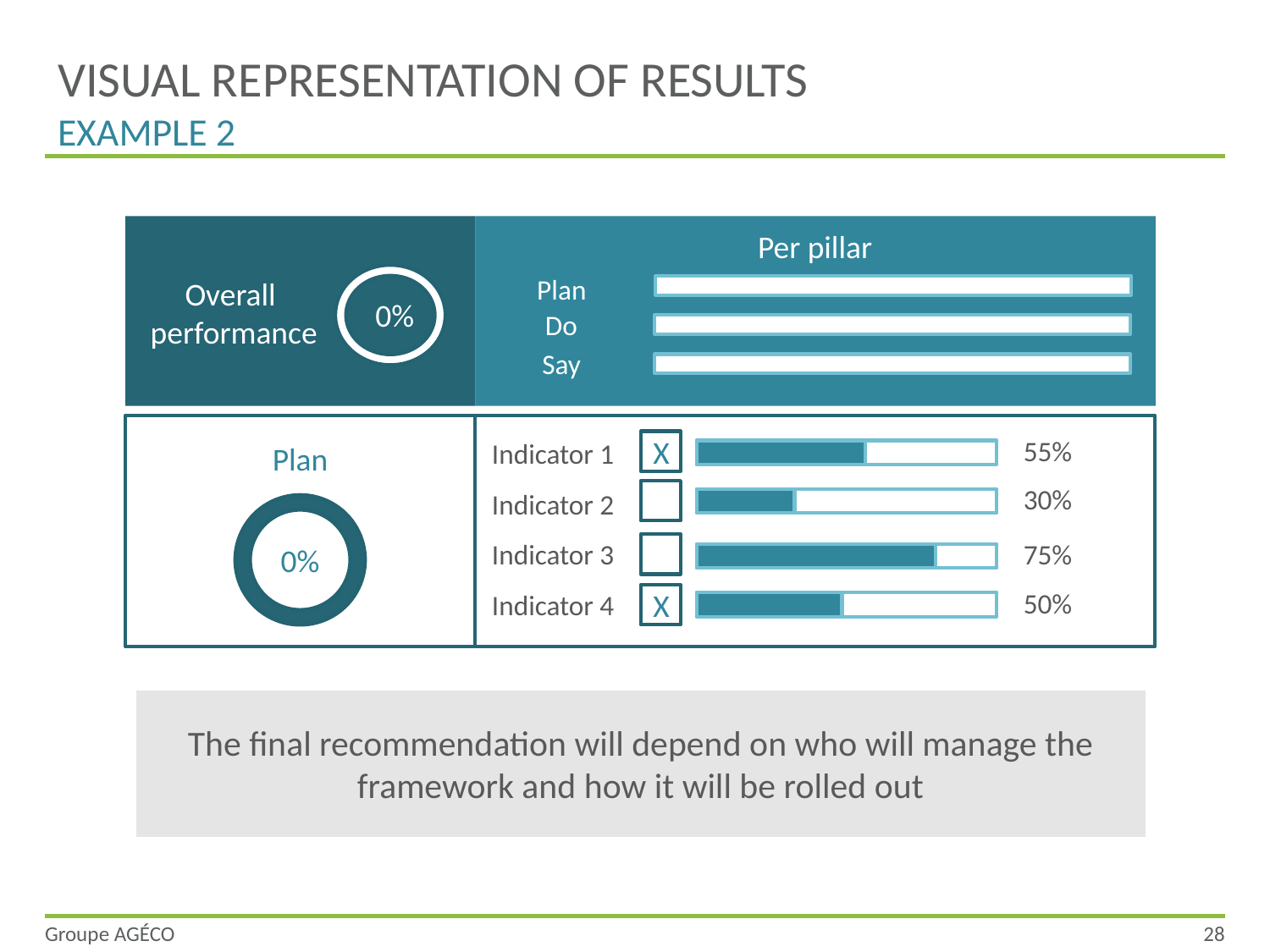

# Visual representation of results Example 2

Per pillar

Plan
Overall
performance

0%
Do

Say

55%
Indicator 1
X
Plan

30%
Indicator 2

Indicator 3
75%
0%

50%
Indicator 4
X

The final recommendation will depend on who will manage the framework and how it will be rolled out
Groupe AGÉCO
28